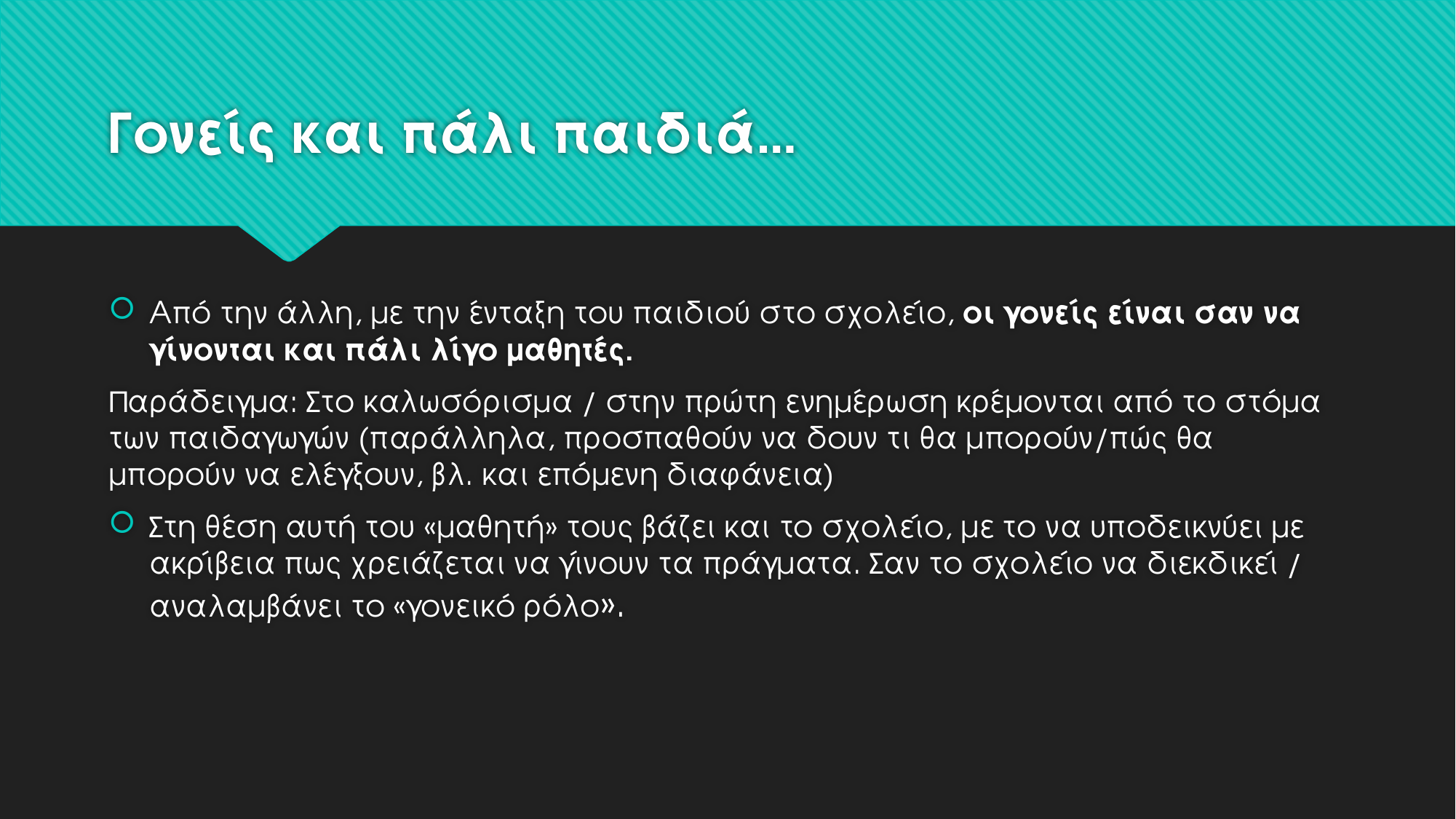

# Γονείς και πάλι παιδιά…
Από την άλλη, με την ένταξη του παιδιού στο σχολείο, οι γονείς είναι σαν να γίνονται και πάλι λίγο μαθητές.
Παράδειγμα: Στο καλωσόρισμα / στην πρώτη ενημέρωση κρέμονται από το στόμα των παιδαγωγών (παράλληλα, προσπαθούν να δουν τι θα μπορούν/πώς θα μπορούν να ελέγξουν, βλ. και επόμενη διαφάνεια)
Στη θέση αυτή του «μαθητή» τους βάζει και το σχολείο, με το να υποδεικνύει με ακρίβεια πως χρειάζεται να γίνουν τα πράγματα. Σαν το σχολείο να διεκδικεί / αναλαμβάνει το «γονεικό ρόλο».